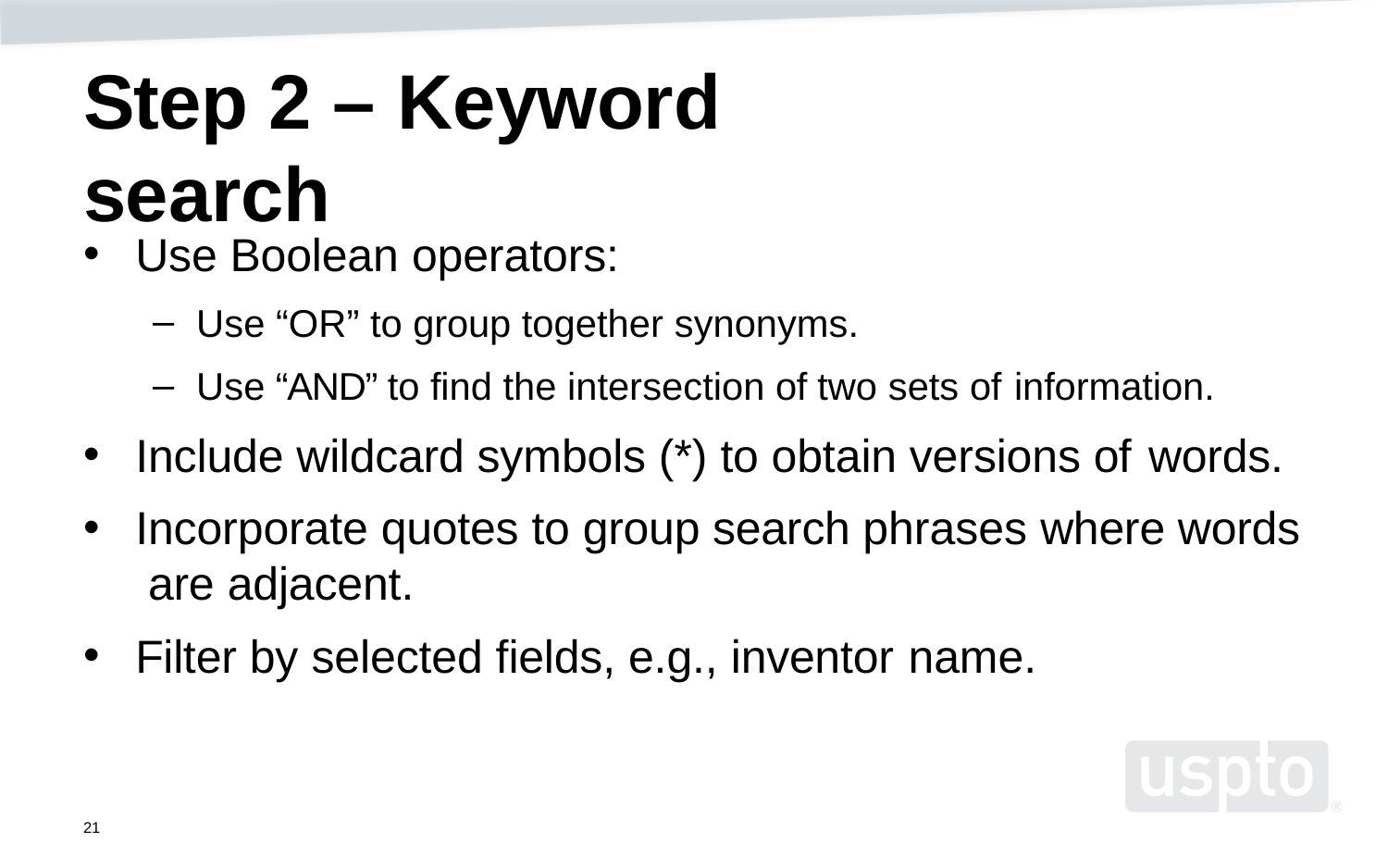

# Step 2 – Keyword search
Use Boolean operators:
Use “OR” to group together synonyms.
Use “AND” to find the intersection of two sets of information.
Include wildcard symbols (*) to obtain versions of words.
Incorporate quotes to group search phrases where words  are adjacent.
Filter by selected fields, e.g., inventor name.
21